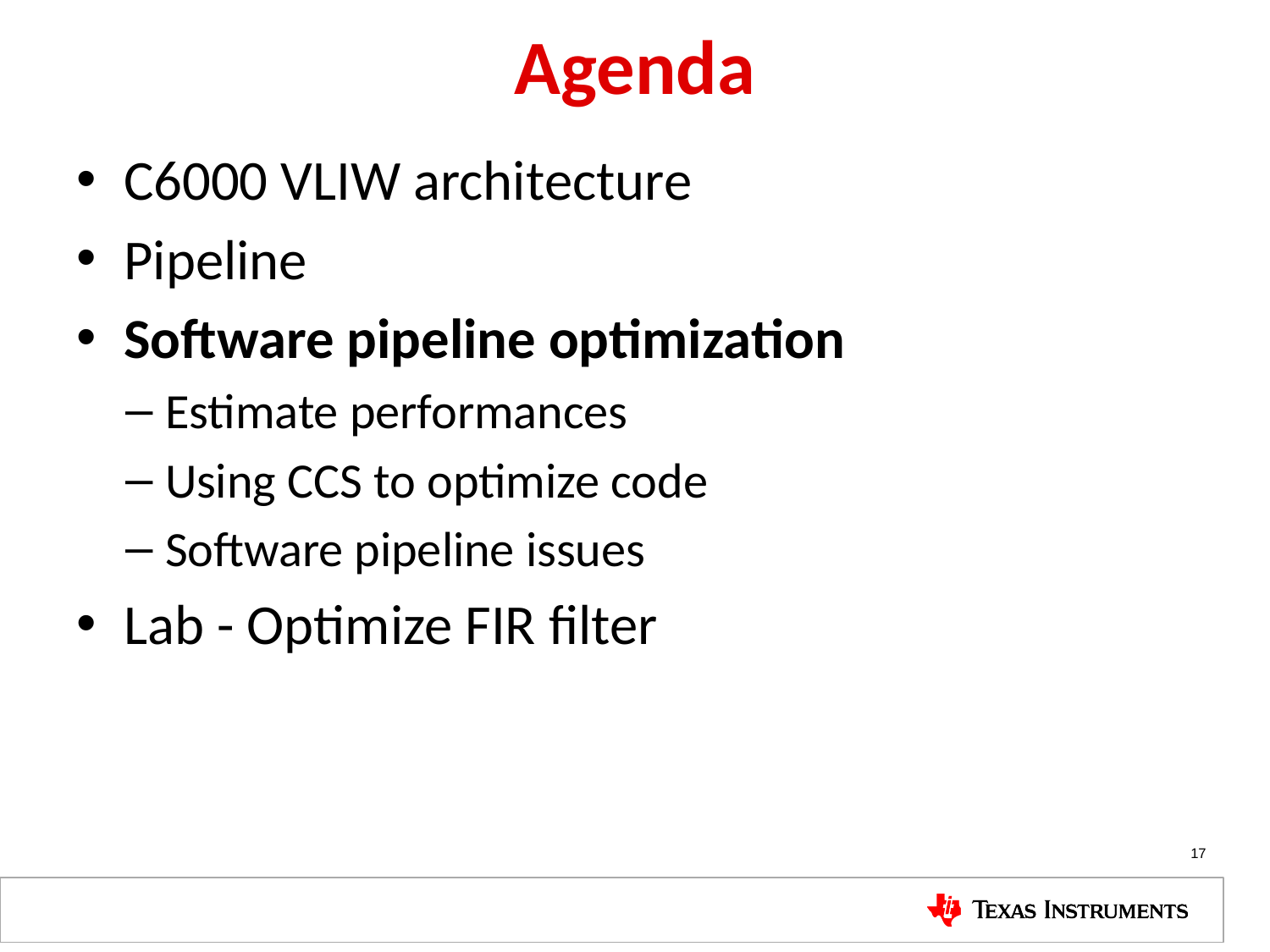

# Agenda
C6000 VLIW architecture
Pipeline
Software pipeline optimization
Estimate performances
Using CCS to optimize code
Software pipeline issues
Lab - Optimize FIR filter
17